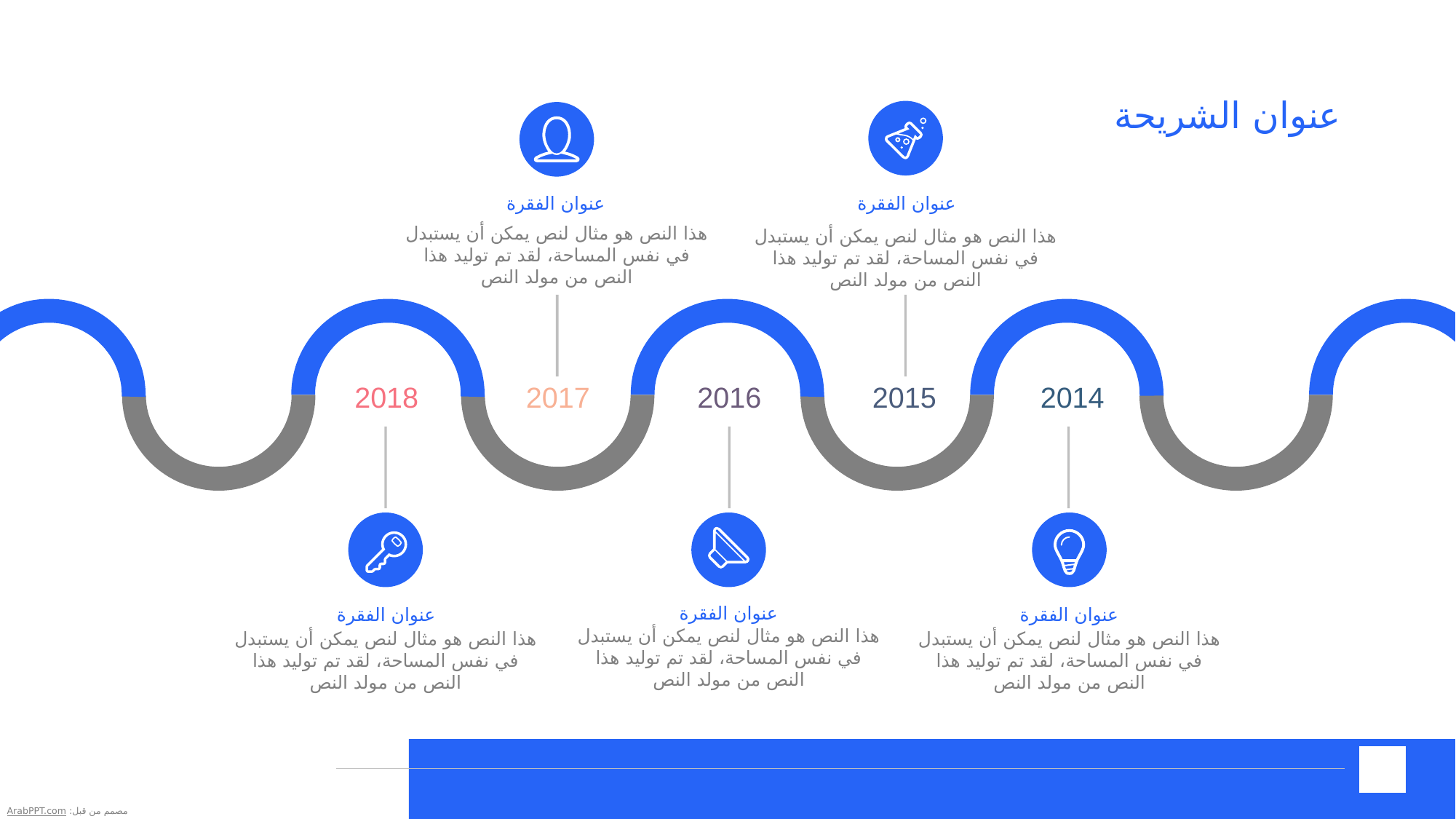

عنوان الشريحة

عنوان الفقرة
هذا النص هو مثال لنص يمكن أن يستبدل في نفس المساحة، لقد تم توليد هذا النص من مولد النص
عنوان الفقرة
هذا النص هو مثال لنص يمكن أن يستبدل في نفس المساحة، لقد تم توليد هذا النص من مولد النص

2018
2017
2016
2015
2014

عنوان الفقرة
هذا النص هو مثال لنص يمكن أن يستبدل في نفس المساحة، لقد تم توليد هذا النص من مولد النص
عنوان الفقرة
هذا النص هو مثال لنص يمكن أن يستبدل في نفس المساحة، لقد تم توليد هذا النص من مولد النص
عنوان الفقرة
هذا النص هو مثال لنص يمكن أن يستبدل في نفس المساحة، لقد تم توليد هذا النص من مولد النص